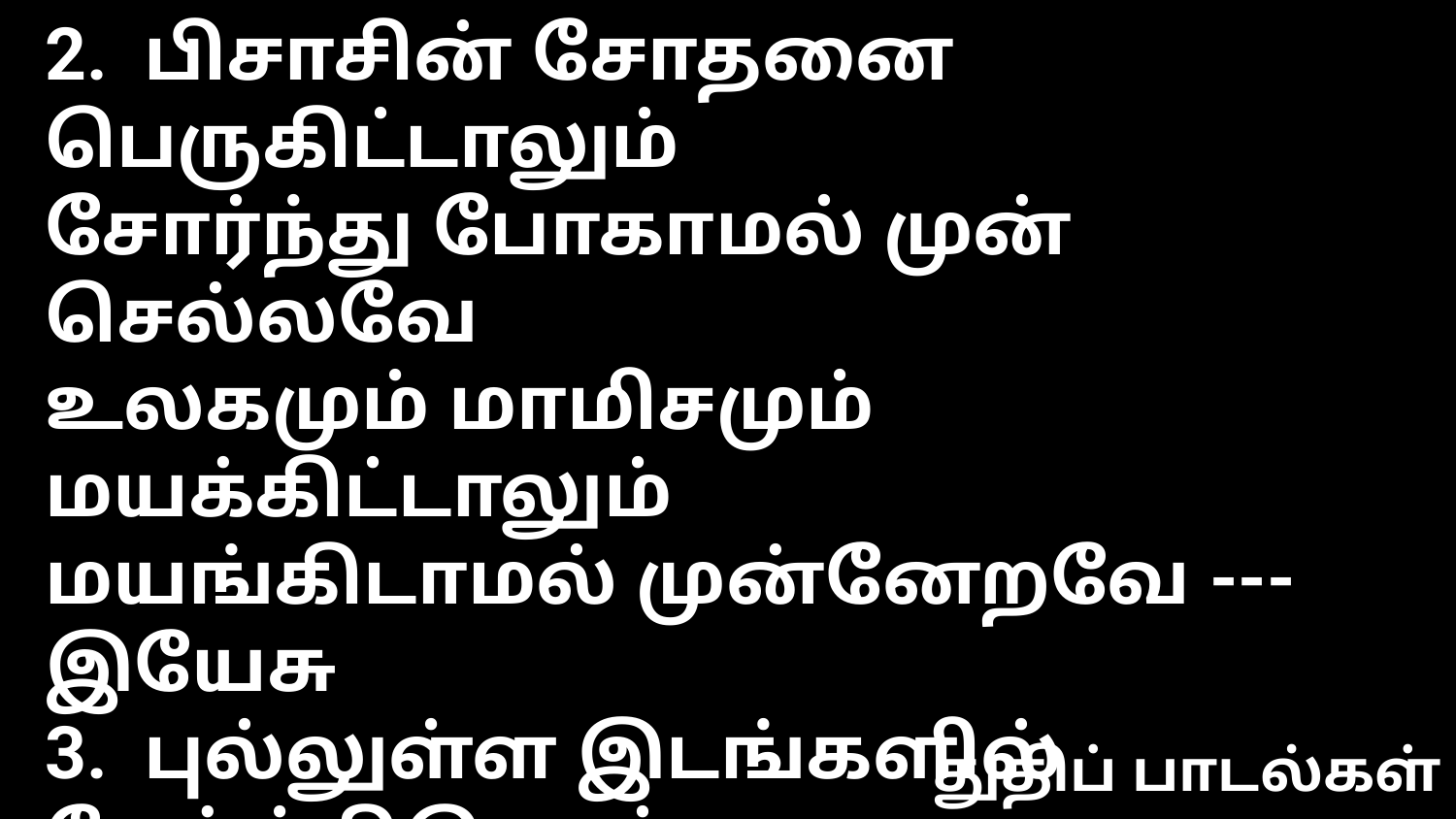

2.  பிசாசின் சோதனை பெருகிட்டாலும்
சோர்ந்து போகாமல் முன் செல்லவே
உலகமும் மாமிசமும் மயக்கிட்டாலும்
மயங்கிடாமல் முன்னேறவே --- இயேசு
3.  புல்லுள்ள இடங்களில் மேய்த்திடுவார்
அமர்ந்த தண்ணீரண்டை நடத்திடுவார்
ஆத்துமாவைத் தினம் தேற்றிடுவார்
மரணப் பள்ளத்தாக்கில் காத்திடுவார் --- இயேசு
4.  மனிதர் என்னைக் கைவிட்டாலும்
மாமிசம் அழுகி நாறிட்டாலும்
ஐசுவரியம் யாவும் அழிந்திட்டாலும்
ஆகாதவன் என்று தள்ளிவிட்டாலும் --- இயேசு

துதிப் பாடல்கள்